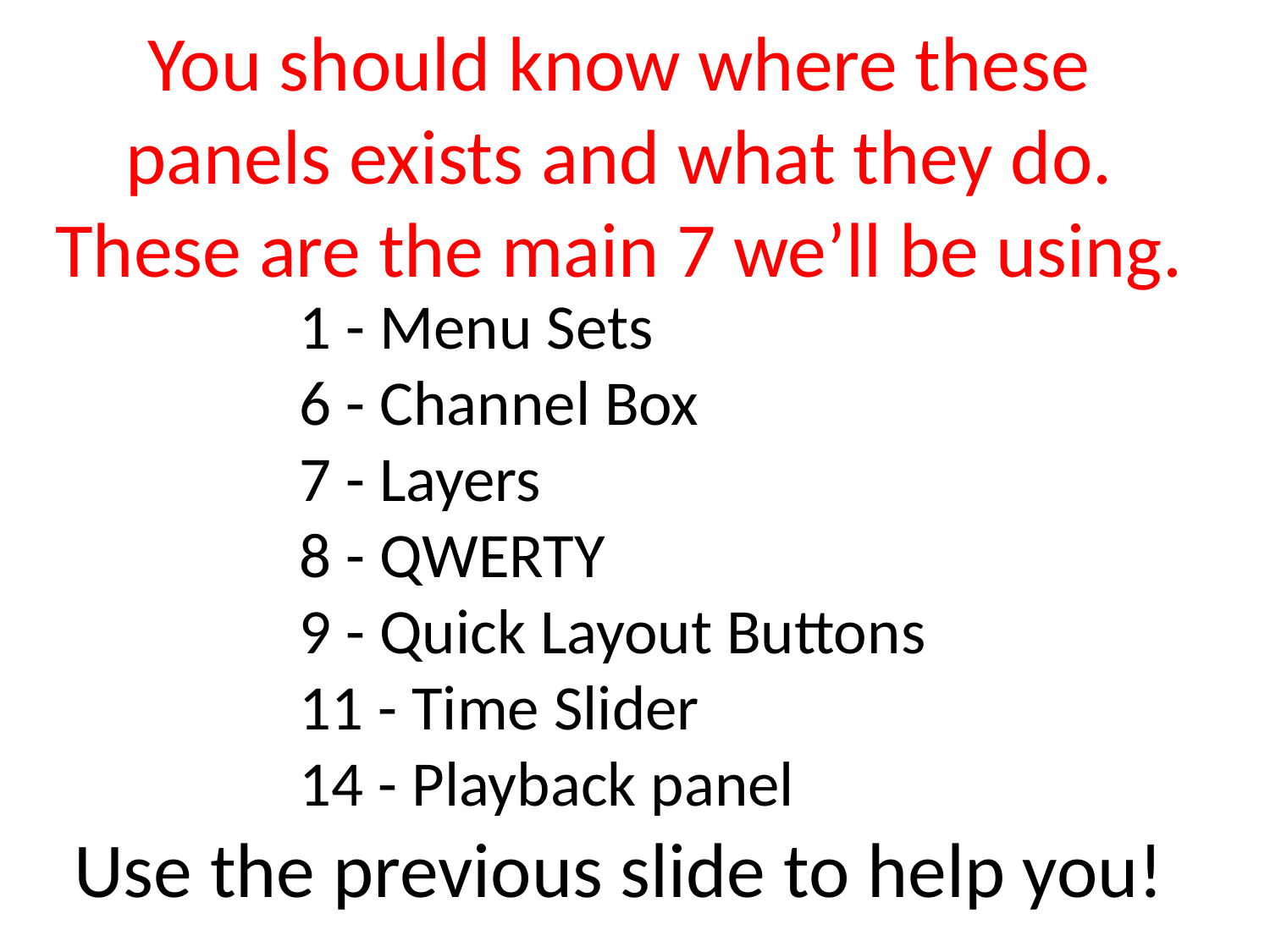

You should know where these panels exists and what they do. These are the main 7 we’ll be using.
1 - Menu Sets
6 - Channel Box
7 - Layers
8 - QWERTY
9 - Quick Layout Buttons
11 - Time Slider
14 - Playback panel

Use the previous slide to help you!